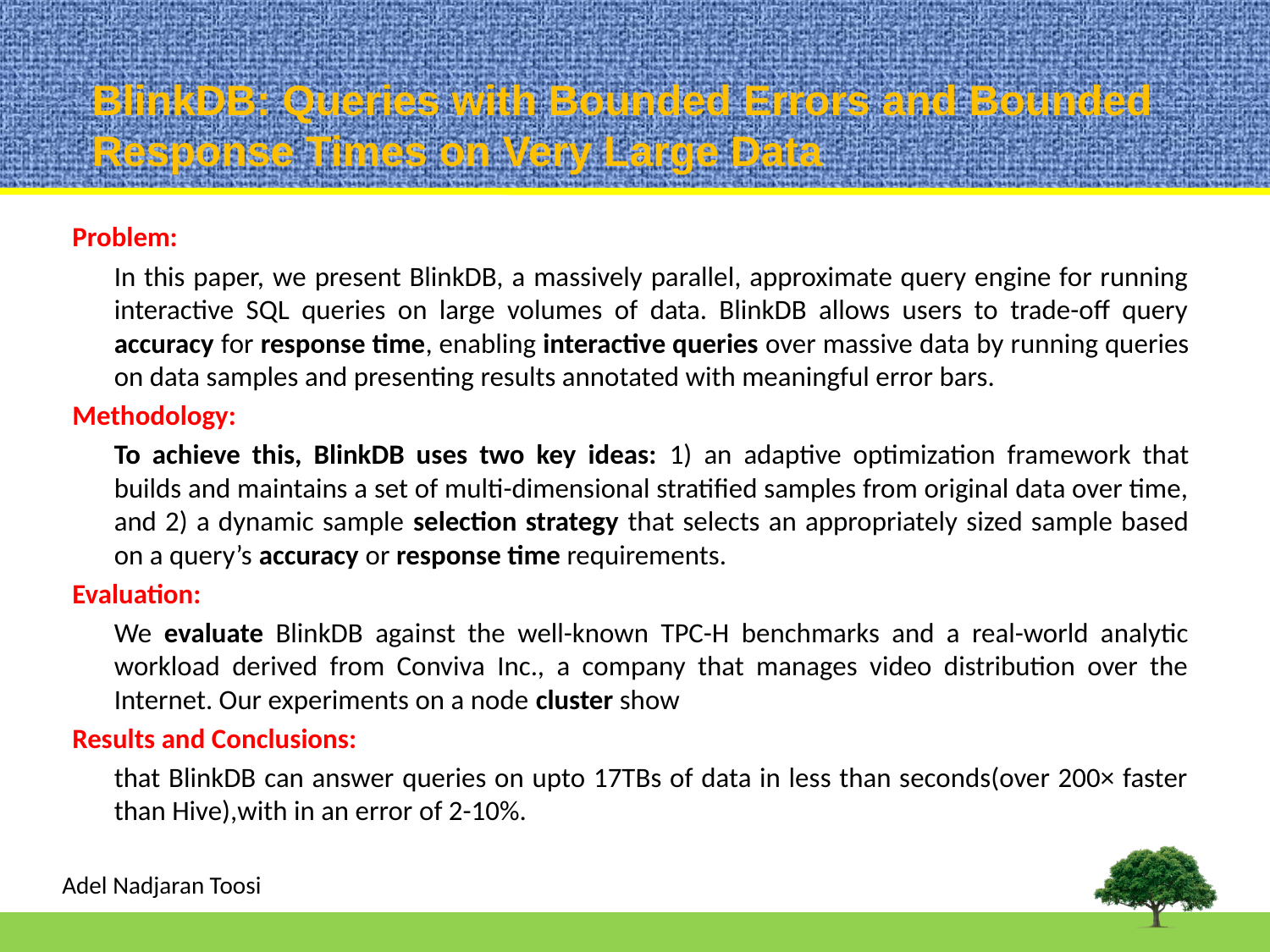

# BlinkDB: Queries with Bounded Errors and Bounded Response Times on Very Large Data
Problem:
	In this paper, we present BlinkDB, a massively parallel, approximate query engine for running interactive SQL queries on large volumes of data. BlinkDB allows users to trade-off query accuracy for response time, enabling interactive queries over massive data by running queries on data samples and presenting results annotated with meaningful error bars.
Methodology:
	To achieve this, BlinkDB uses two key ideas: 1) an adaptive optimization framework that builds and maintains a set of multi-dimensional stratified samples from original data over time, and 2) a dynamic sample selection strategy that selects an appropriately sized sample based on a query’s accuracy or response time requirements.
Evaluation:
	We evaluate BlinkDB against the well-known TPC-H benchmarks and a real-world analytic workload derived from Conviva Inc., a company that manages video distribution over the Internet. Our experiments on a node cluster show
Results and Conclusions:
	that BlinkDB can answer queries on upto 17TBs of data in less than seconds(over 200× faster than Hive),with in an error of 2-10%.